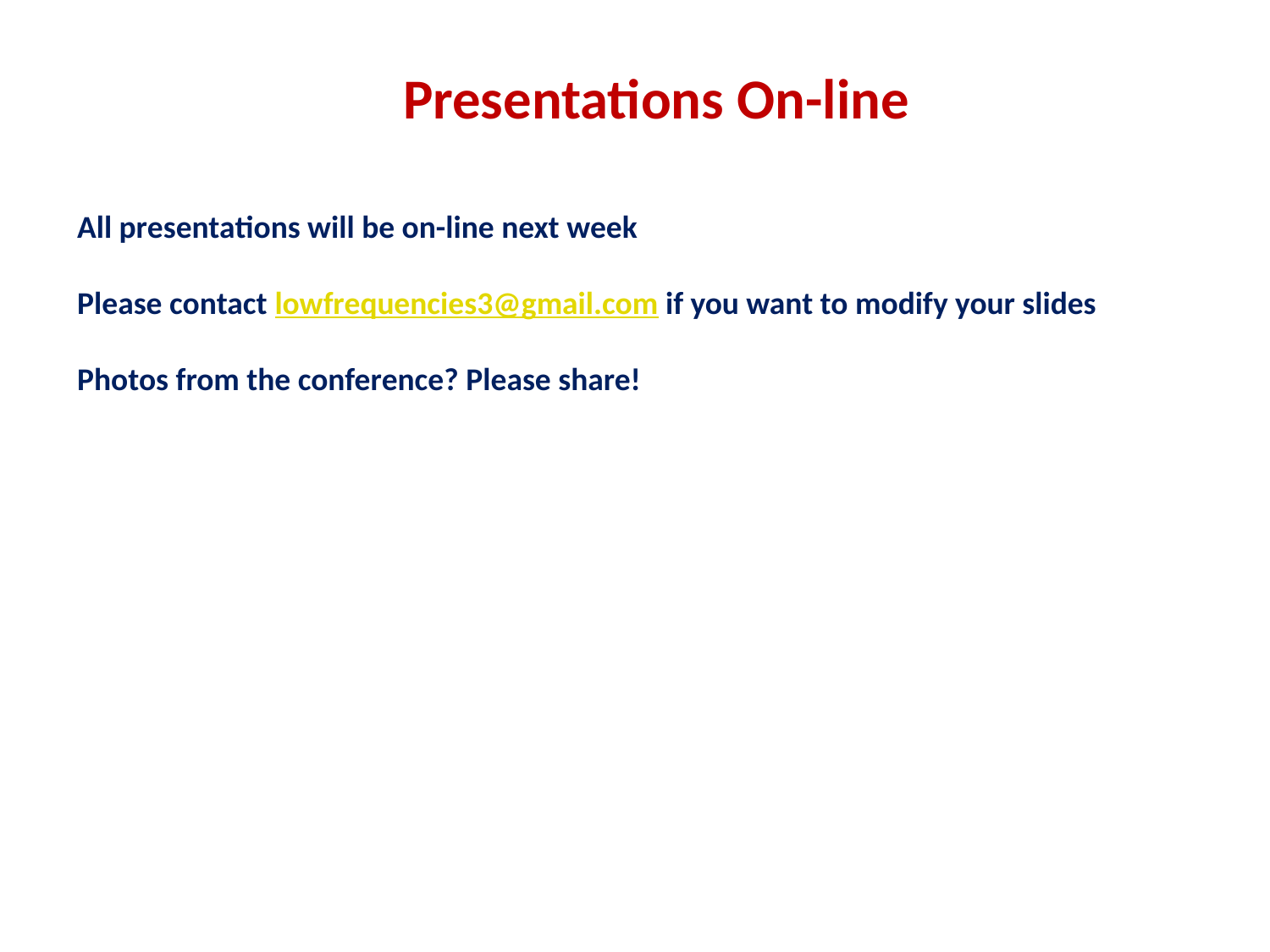

Presentations On-line

All presentations will be on-line next week

Please contact lowfrequencies3@gmail.com if you want to modify your slides

Photos from the conference? Please share!